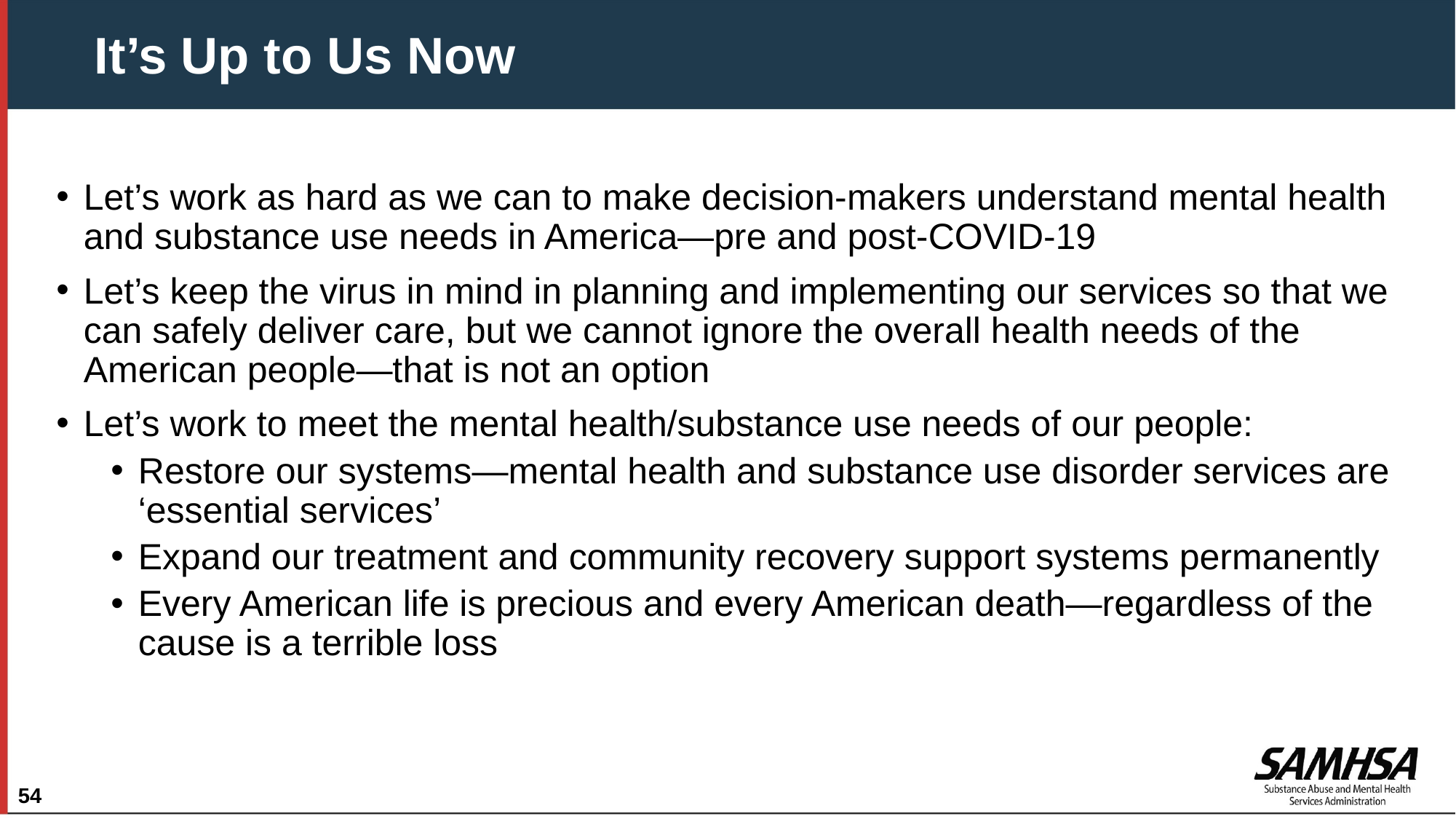

# It’s Up to Us Now
Let’s work as hard as we can to make decision-makers understand mental health and substance use needs in America—pre and post-COVID-19
Let’s keep the virus in mind in planning and implementing our services so that we can safely deliver care, but we cannot ignore the overall health needs of the American people—that is not an option
Let’s work to meet the mental health/substance use needs of our people:
Restore our systems—mental health and substance use disorder services are ‘essential services’
Expand our treatment and community recovery support systems permanently
Every American life is precious and every American death—regardless of the cause is a terrible loss